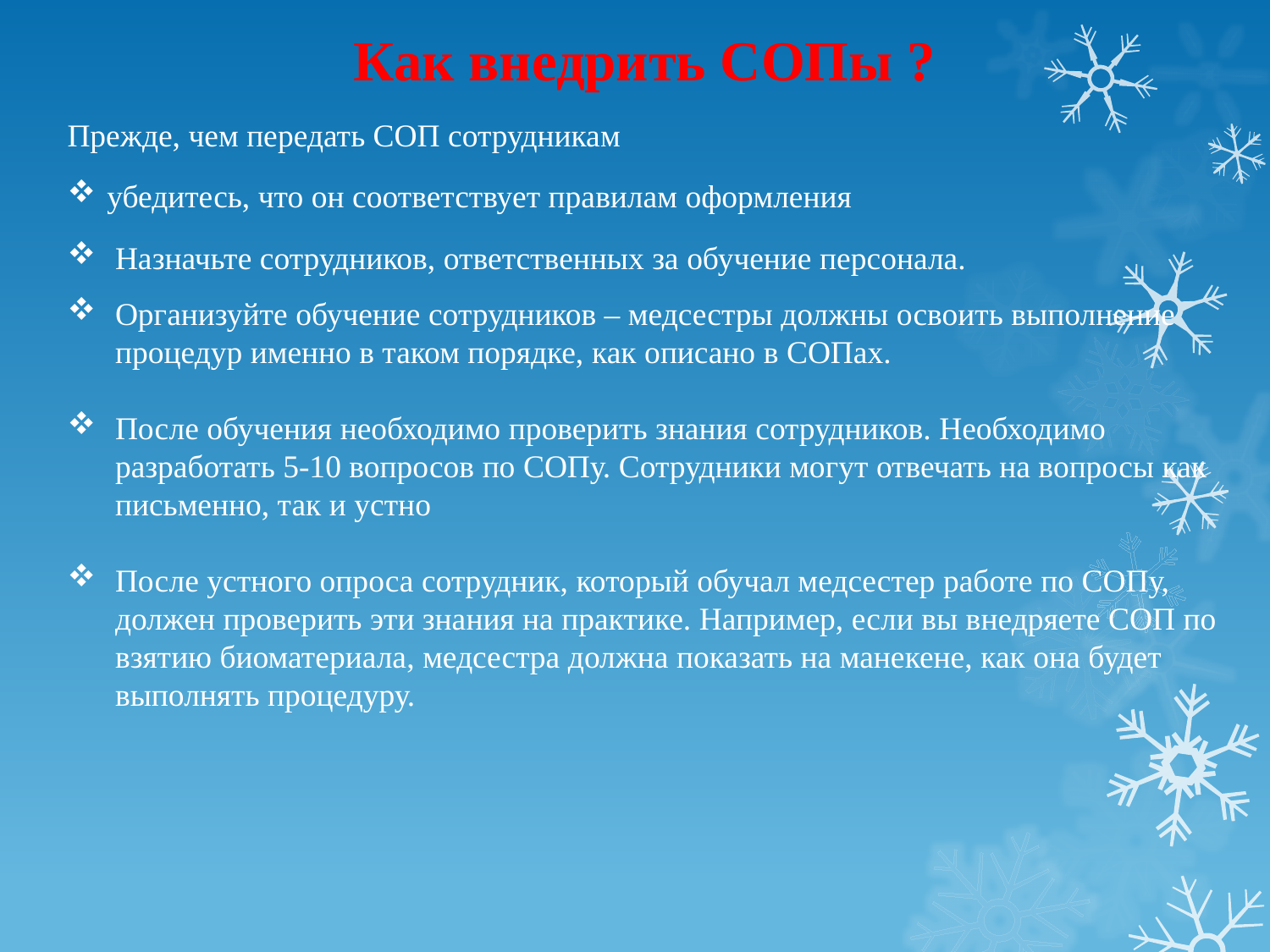

Как внедрить СОПы ?
Прежде, чем передать СОП сотрудникам
убедитесь, что он соответствует правилам оформления
Назначьте сотрудников, ответственных за обучение персонала.
Организуйте обучение сотрудников – медсестры должны освоить выполнение процедур именно в таком порядке, как описано в СОПах.

После обучения необходимо проверить знания сотрудников. Необходимо разработать 5-10 вопросов по СОПу. Сотрудники могут отвечать на вопросы как письменно, так и устно

После устного опроса сотрудник, который обучал медсестер работе по СОПу, должен проверить эти знания на практике. Например, если вы внедряете СОП по взятию биоматериала, медсестра должна показать на манекене, как она будет выполнять процедуру.